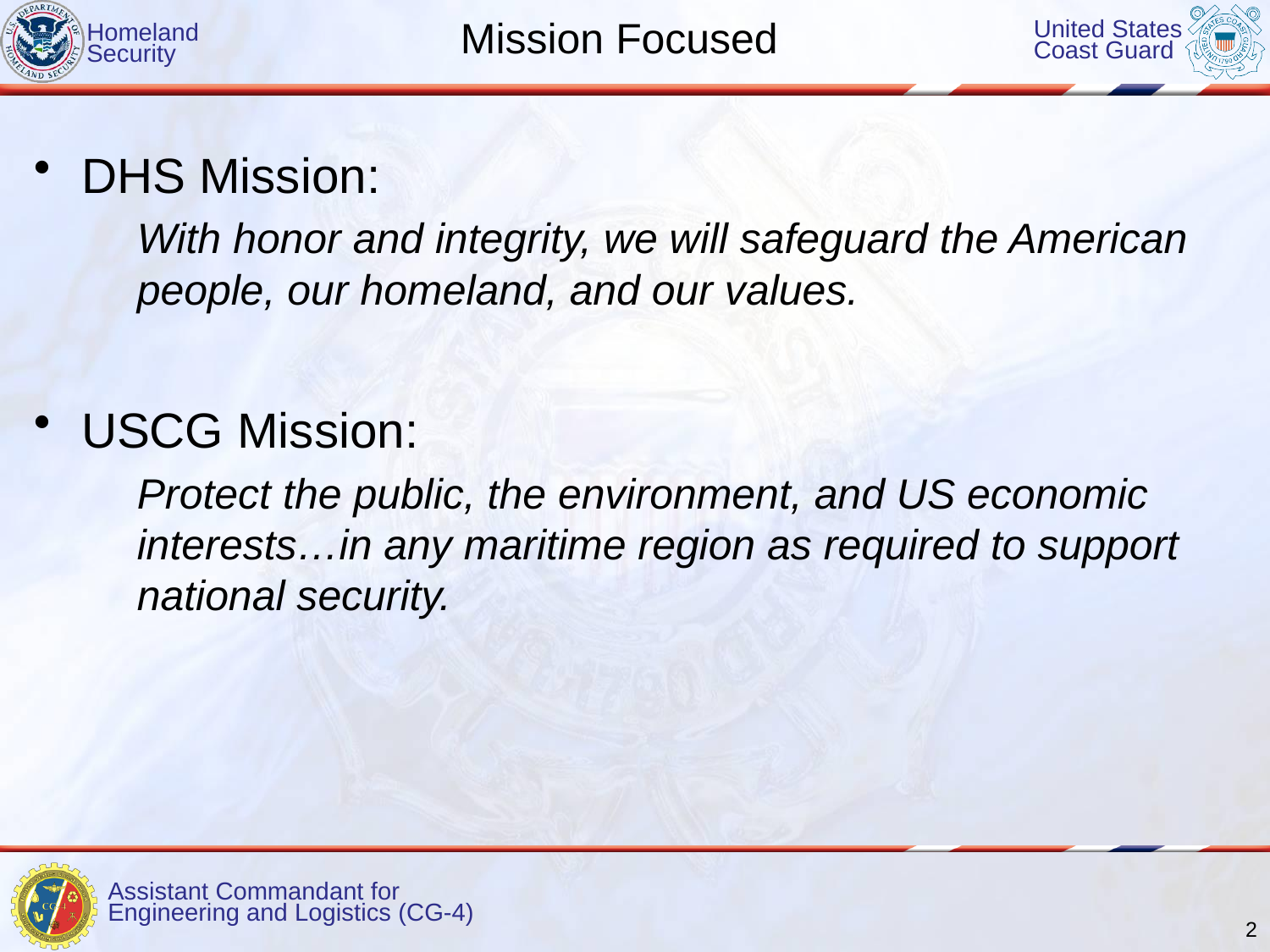

# Mission Focused
DHS Mission:
	With honor and integrity, we will safeguard the American people, our homeland, and our values.

USCG Mission:
	Protect the public, the environment, and US economic interests…in any maritime region as required to support national security.
2